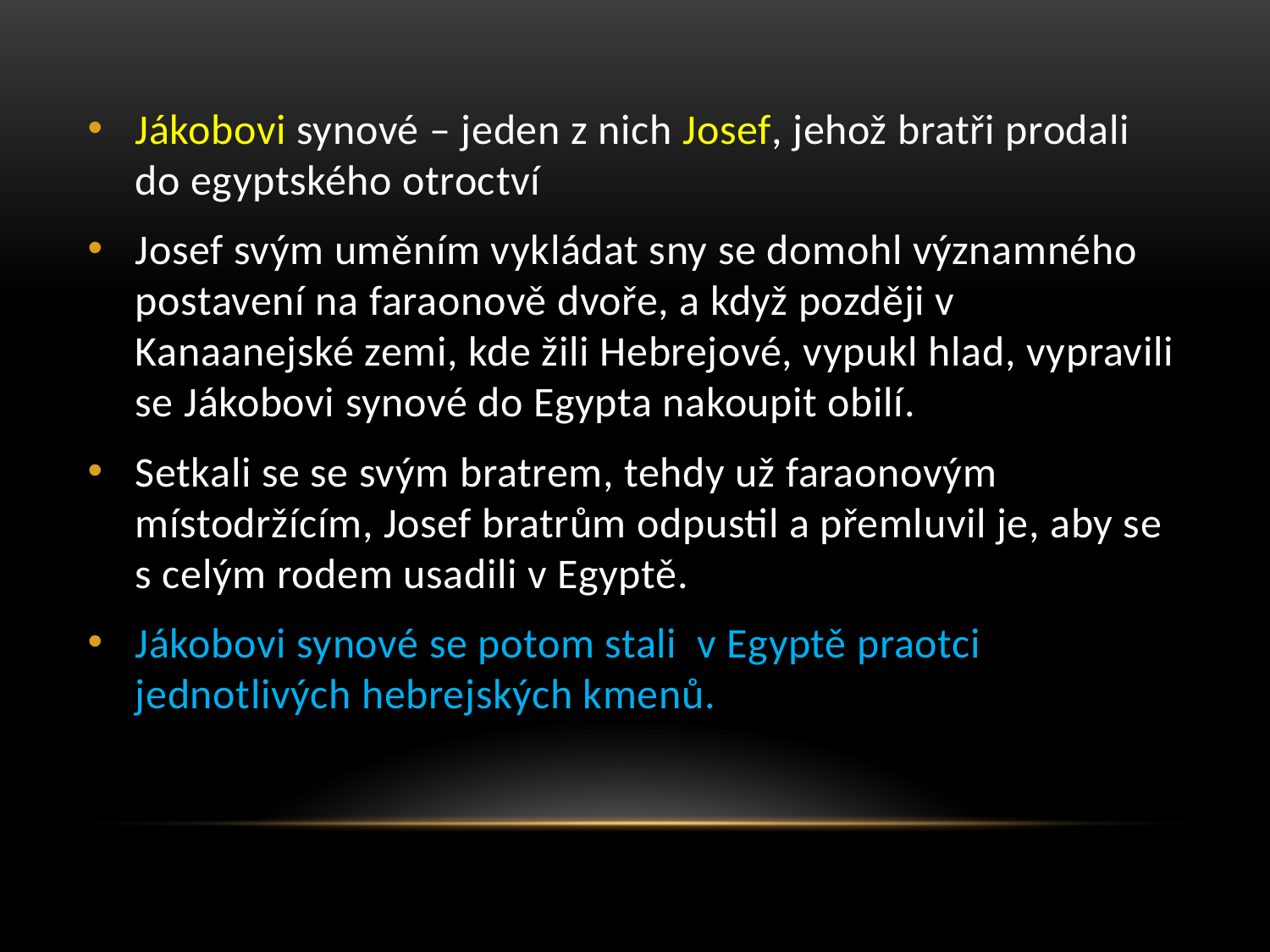

Jákobovi synové – jeden z nich Josef, jehož bratři prodali do egyptského otroctví
Josef svým uměním vykládat sny se domohl významného postavení na faraonově dvoře, a když později v Kanaanejské zemi, kde žili Hebrejové, vypukl hlad, vypravili se Jákobovi synové do Egypta nakoupit obilí.
Setkali se se svým bratrem, tehdy už faraonovým místodržícím, Josef bratrům odpustil a přemluvil je, aby se s celým rodem usadili v Egyptě.
Jákobovi synové se potom stali  v Egyptě praotci jednotlivých hebrejských kmenů.